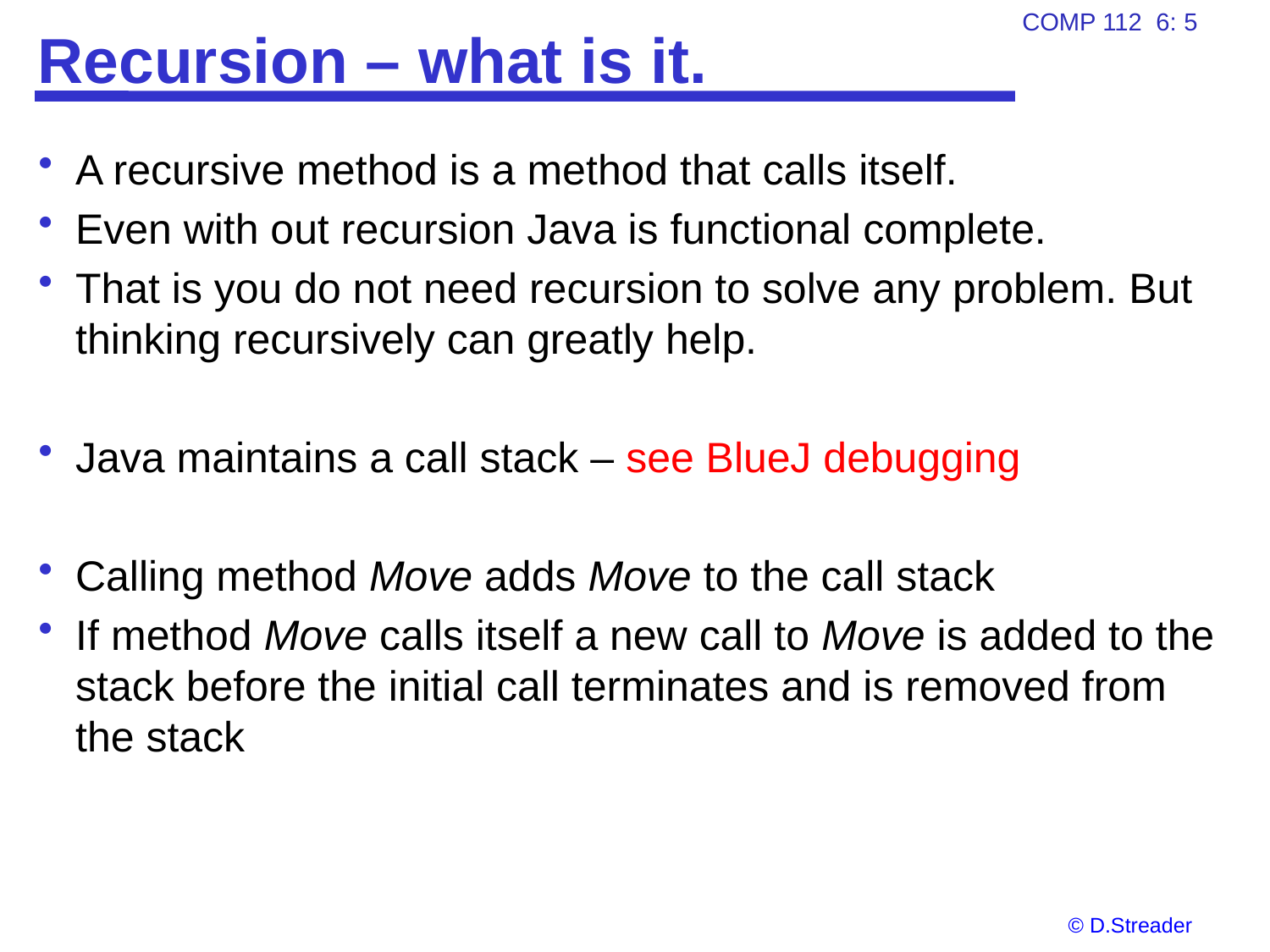

# Recursion – what is it.
A recursive method is a method that calls itself.
Even with out recursion Java is functional complete.
That is you do not need recursion to solve any problem. But thinking recursively can greatly help.

Java maintains a call stack – see BlueJ debugging

Calling method Move adds Move to the call stack
If method Move calls itself a new call to Move is added to the stack before the initial call terminates and is removed from the stack